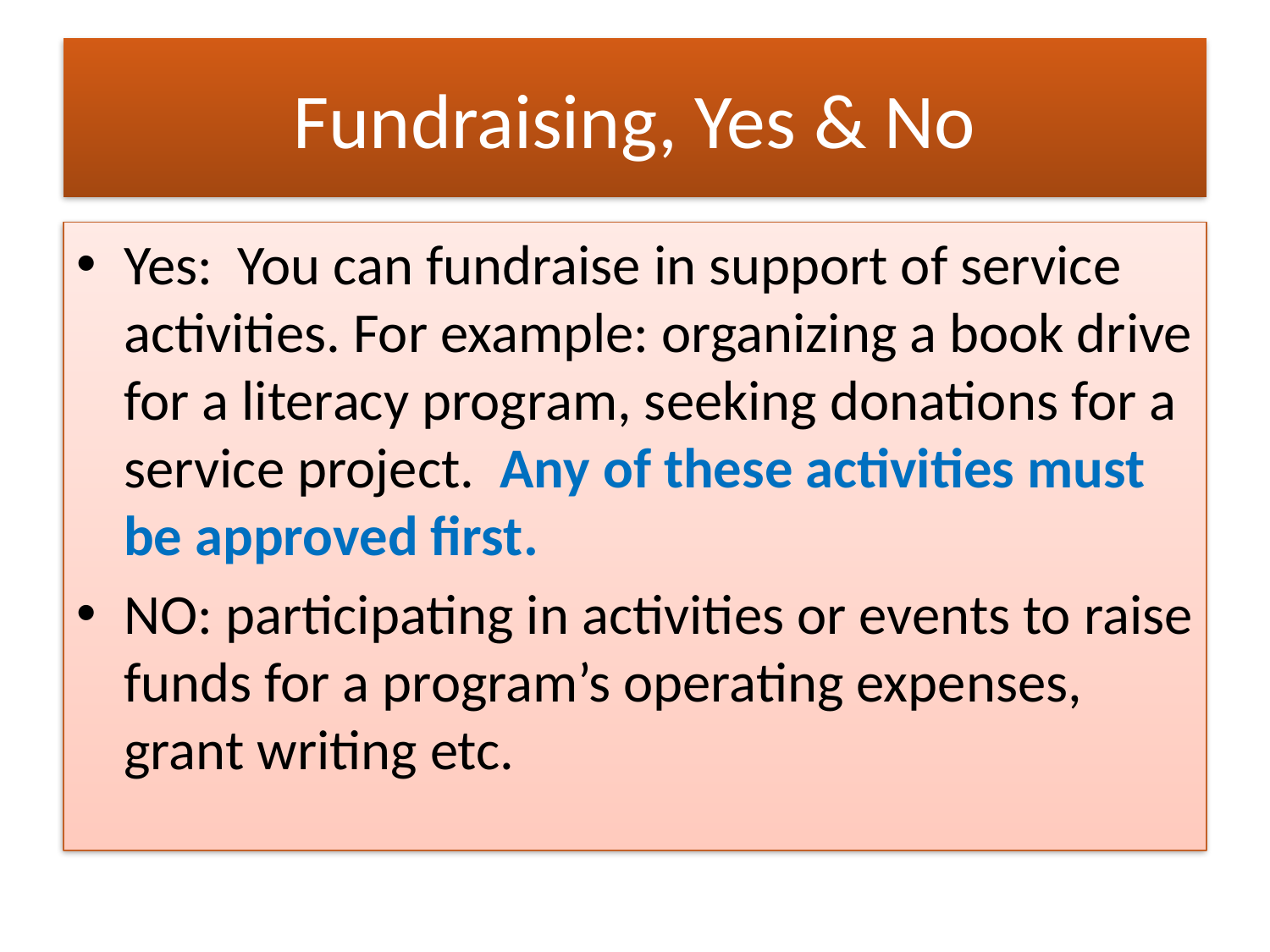

# Fundraising, Yes & No
Yes:  You can fundraise in support of service activities. For example: organizing a book drive for a literacy program, seeking donations for a service project.  Any of these activities must be approved first.
NO: participating in activities or events to raise funds for a program’s operating expenses, grant writing etc.